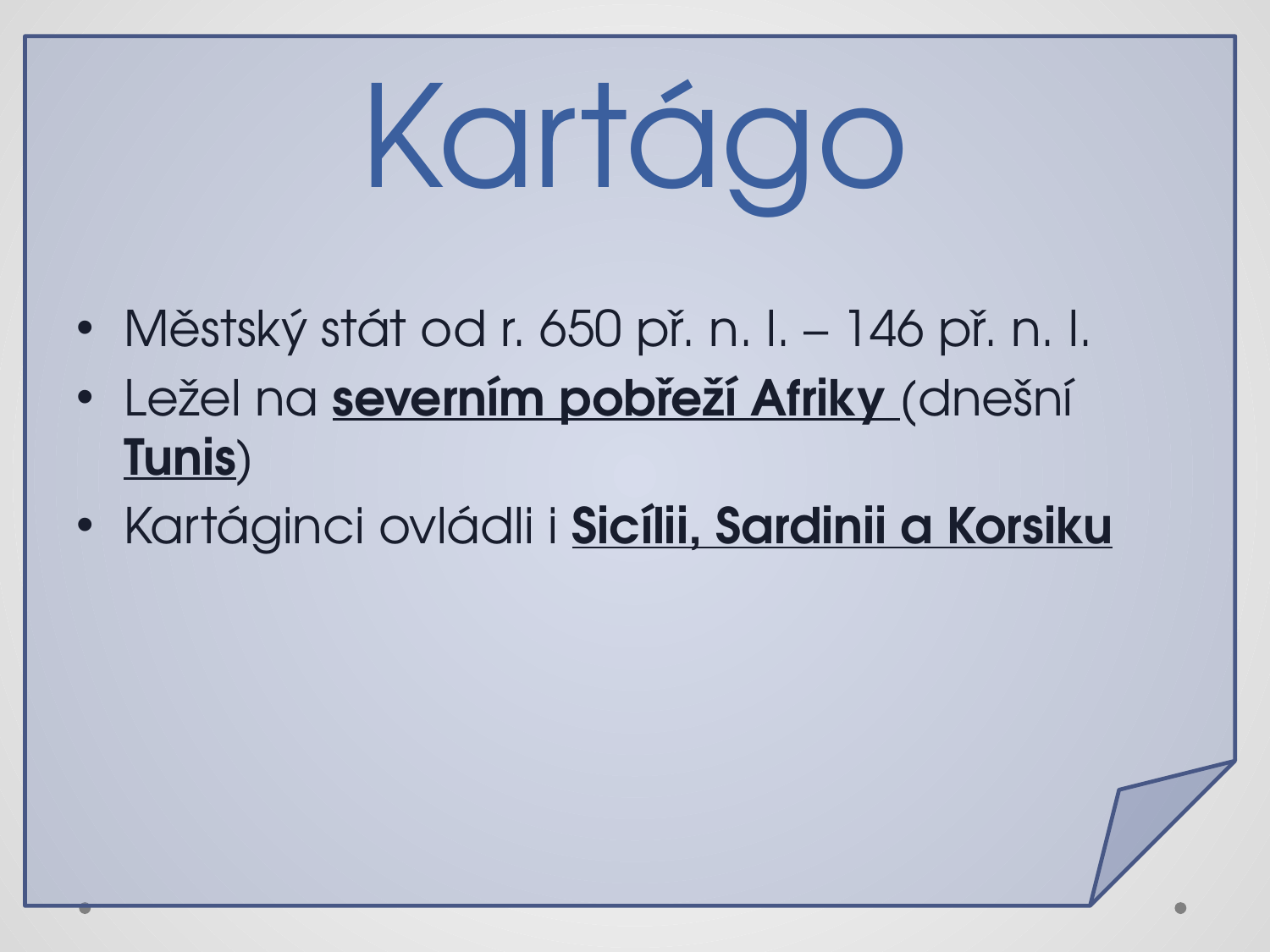

# Kartágo

Městský stát od r. 650 př. n. l. – 146 př. n. l.
Ležel na severním pobřeží Afriky (dnešní Tunis)
Kartáginci ovládli i Sicílii, Sardinii a Korsiku